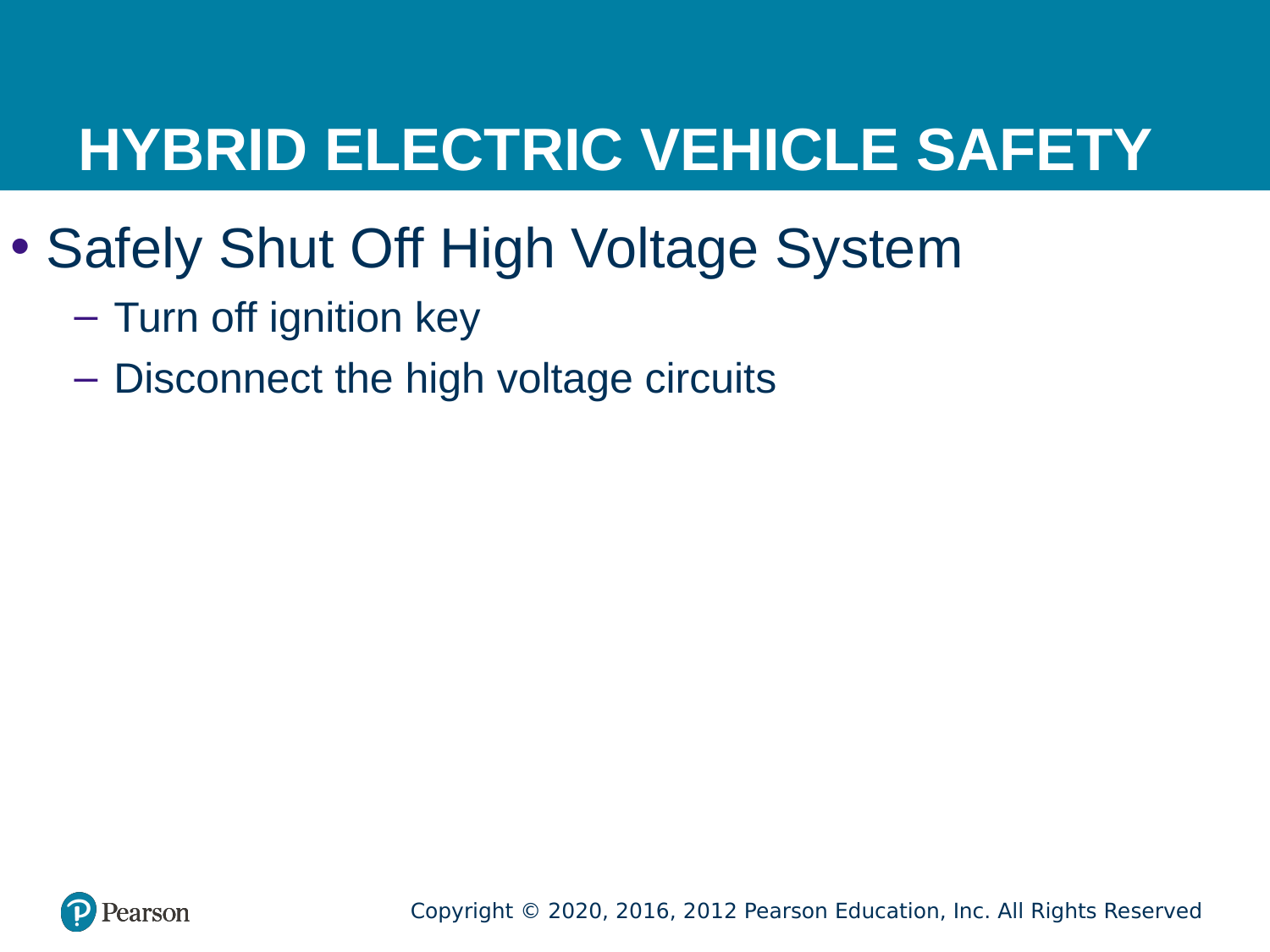

# HYBRID ELECTRIC VEHICLE SAFETY
Safely Shut Off High Voltage System
Turn off ignition key
Disconnect the high voltage circuits